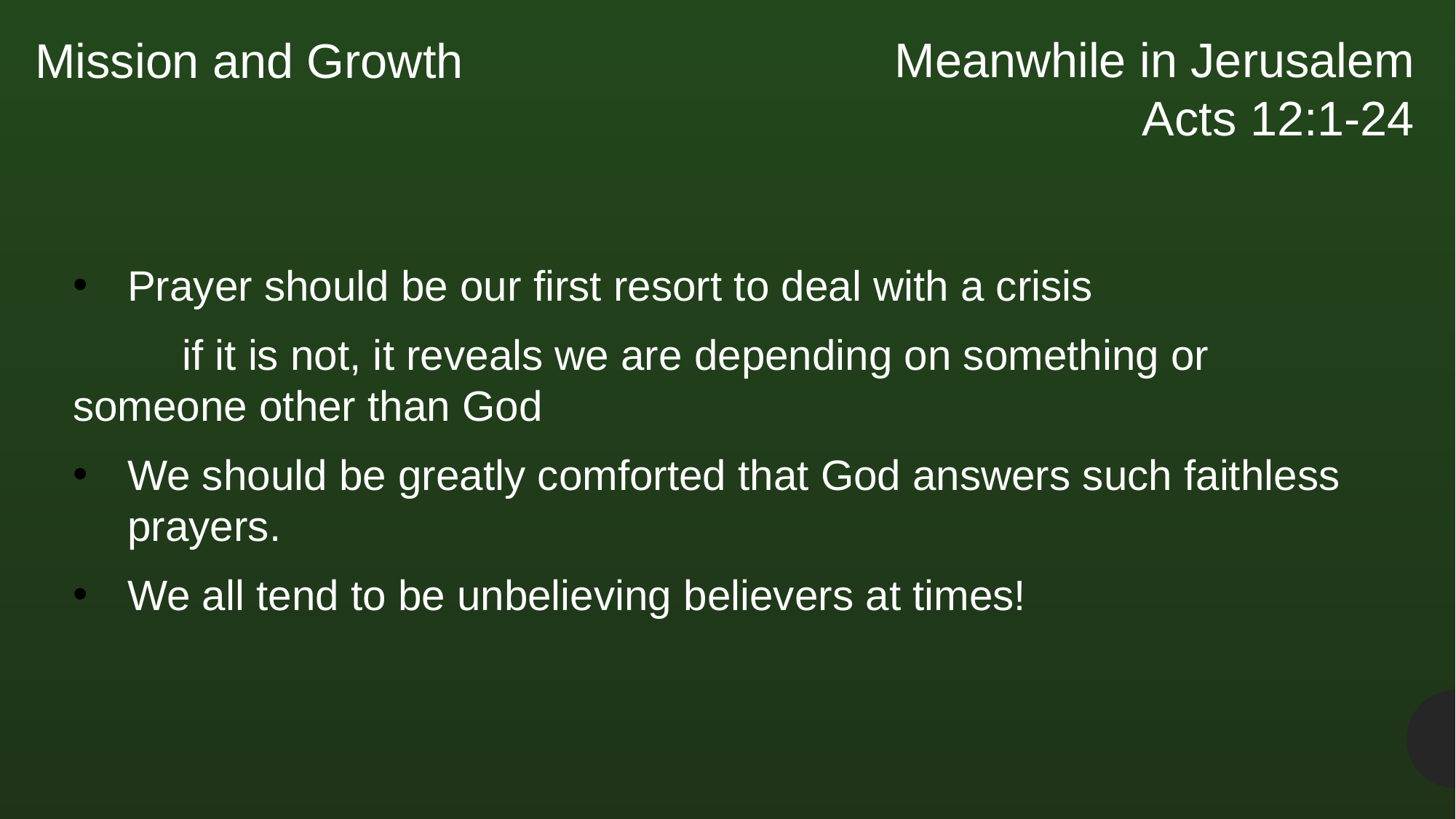

Meanwhile in Jerusalem
Acts 12:1-24
Mission and Growth
Prayer should be our first resort to deal with a crisis
	if it is not, it reveals we are depending on something or 	someone other than God
We should be greatly comforted that God answers such faithless prayers.
We all tend to be unbelieving believers at times!